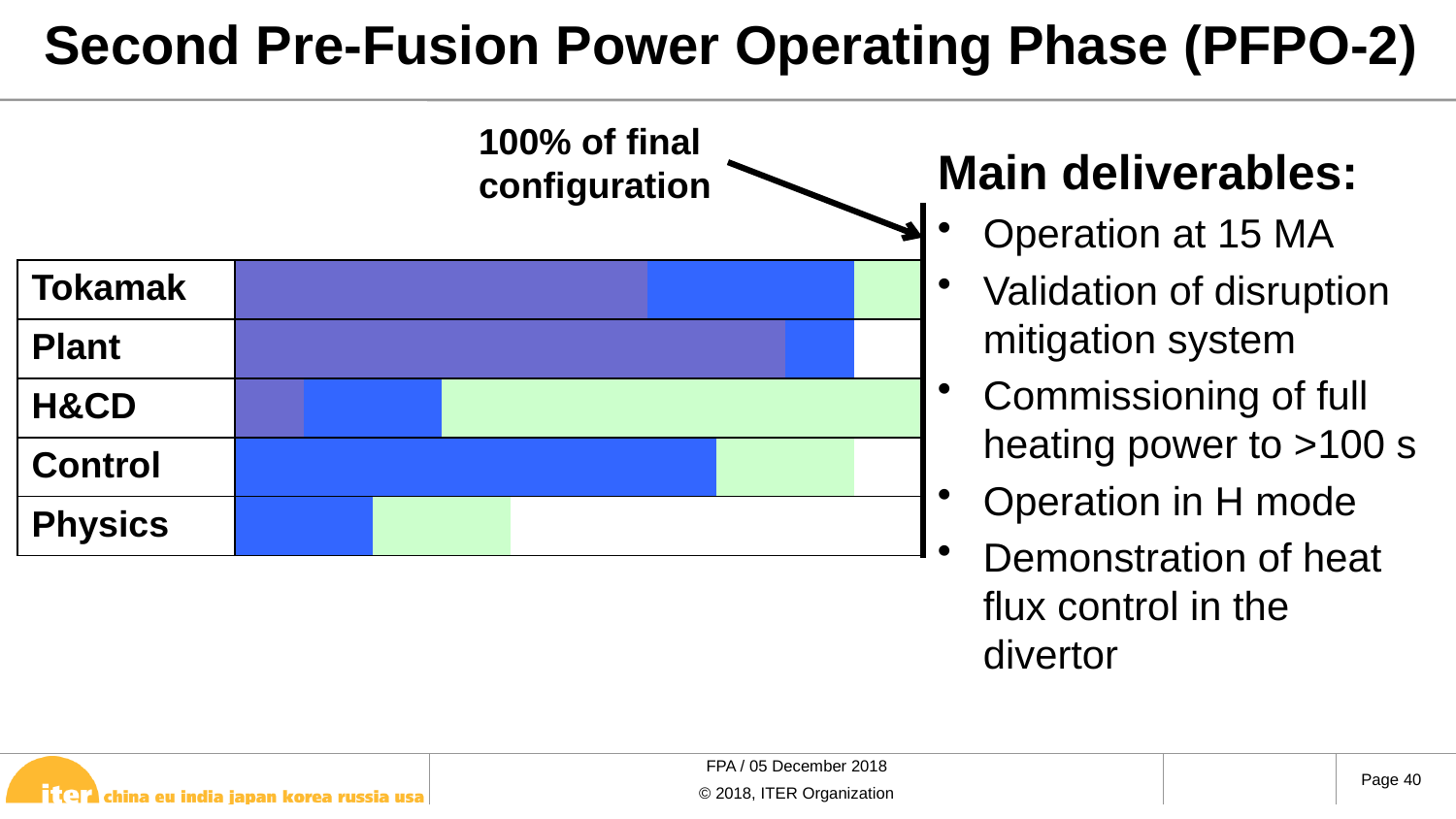

# Second Pre-Fusion Power Operating Phase (PFPO-2)
100% of final configuration
Main deliverables:
Operation at 15 MA
Validation of disruption mitigation system
Commissioning of full heating power to >100 s
Operation in H mode
Demonstration of heat flux control in the divertor
| Tokamak |  |  |  |  |  |  |  |  |  |  |
| --- | --- | --- | --- | --- | --- | --- | --- | --- | --- | --- |
| Plant |  |  |  |  |  |  |  |  |  |  |
| H&CD |  |  |  |  |  |  |  |  |  |  |
| Control |  |  |  |  |  |  |  |  |  |  |
| Physics |  |  |  |  |  |  |  |  |  |  |